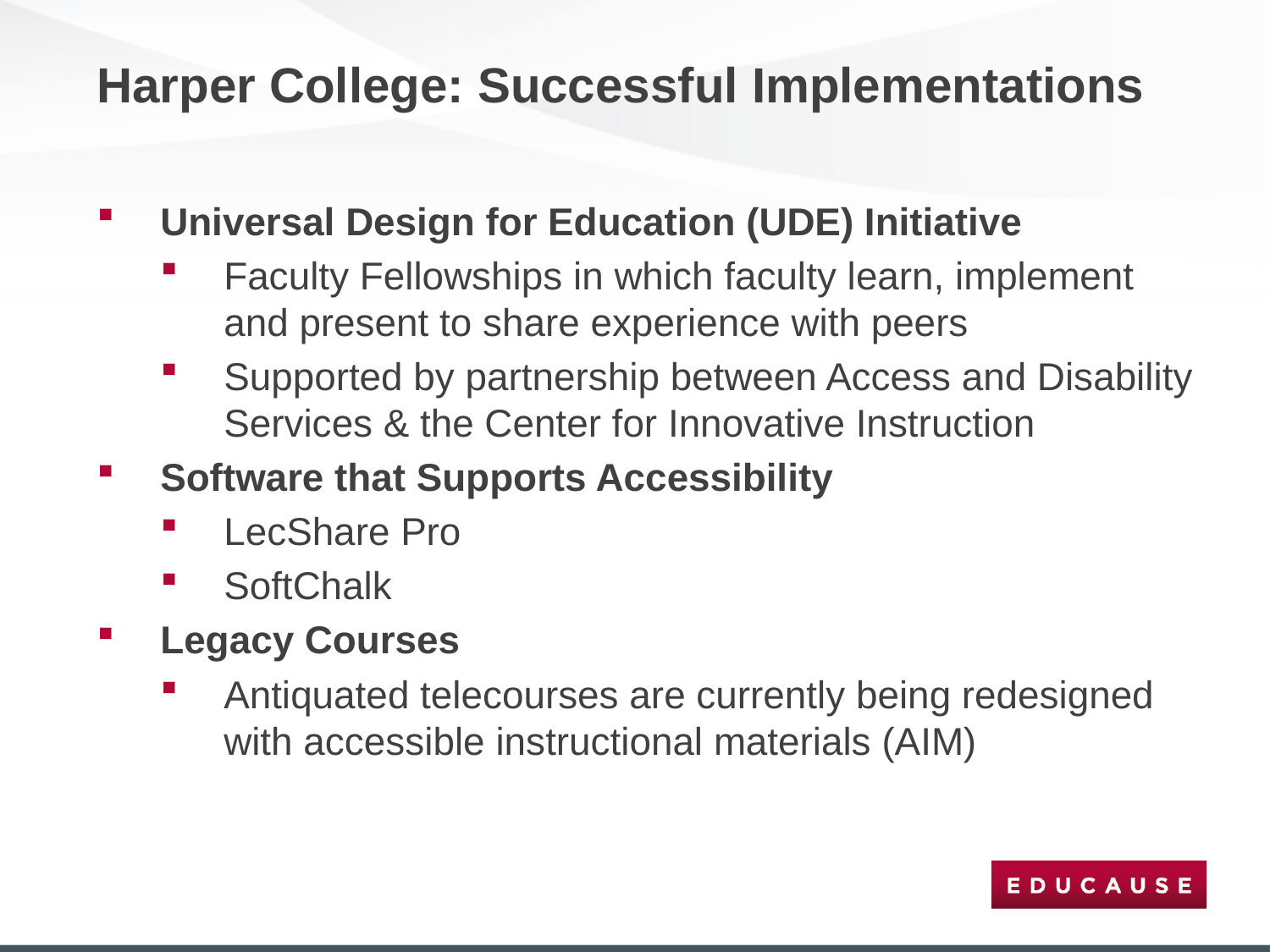

# Harper College: Successful Implementations
Universal Design for Education (UDE) Initiative
Faculty Fellowships in which faculty learn, implement and present to share experience with peers
Supported by partnership between Access and Disability Services & the Center for Innovative Instruction
Software that Supports Accessibility
LecShare Pro
SoftChalk
Legacy Courses
Antiquated telecourses are currently being redesigned with accessible instructional materials (AIM)